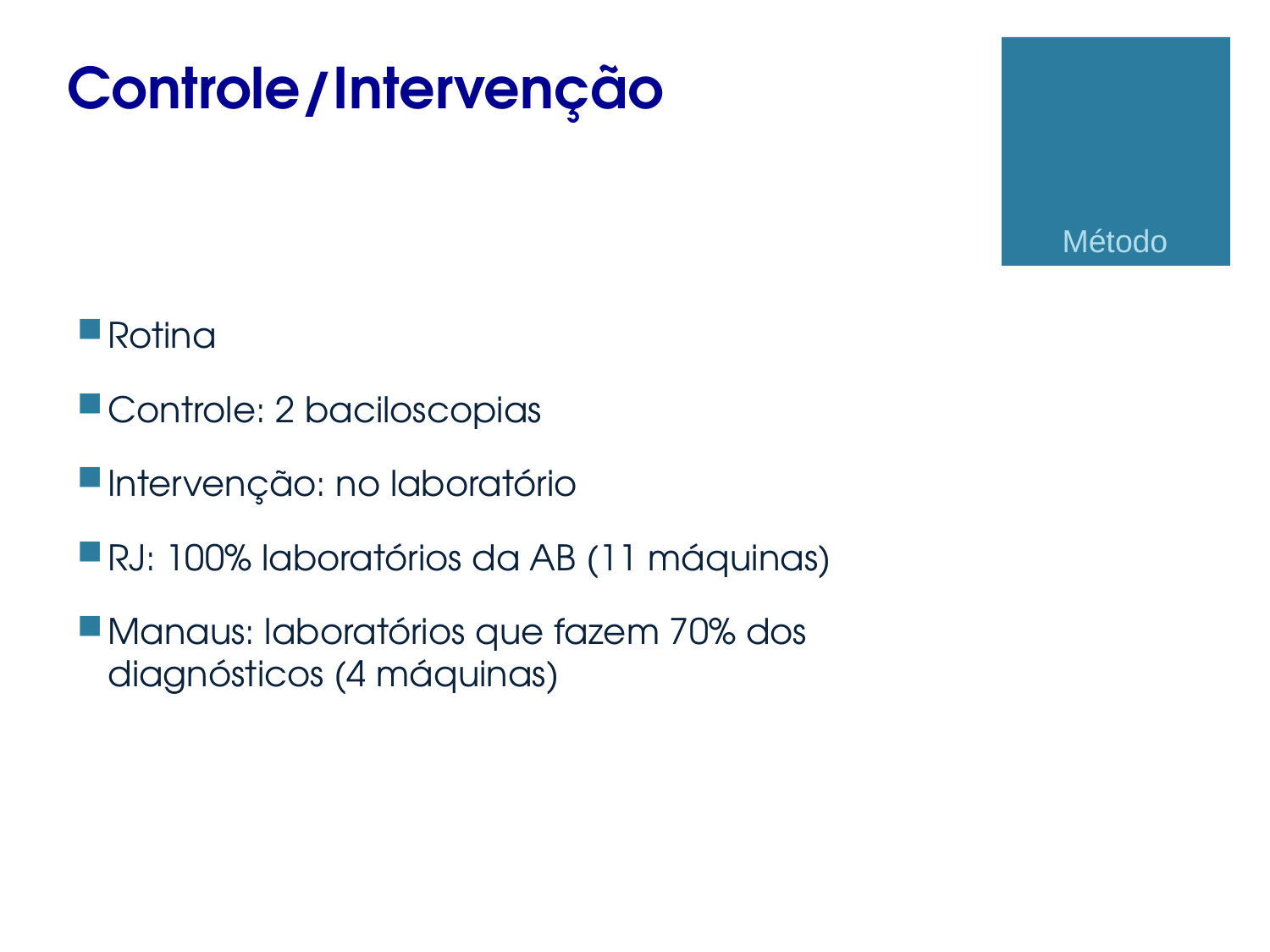

Controle/Intervenção
Método
Rotina
Controle: 2 baciloscopias
Intervenção: no laboratório
RJ: 100% laboratórios da AB (11 máquinas)
Manaus: laboratórios que fazem 70% dos diagnósticos (4 máquinas)